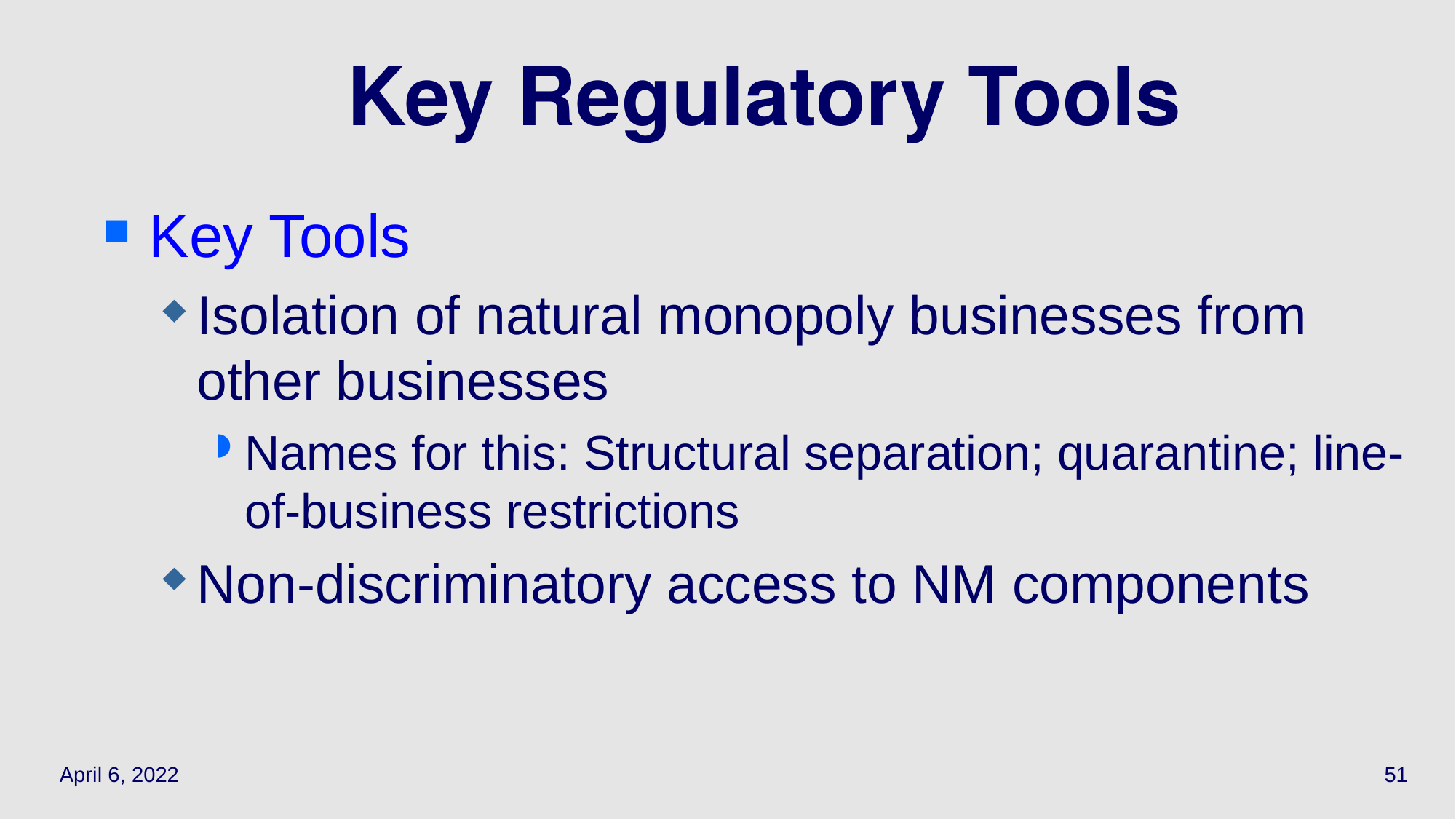

# Key Regulatory Tools
Key Tools
Isolation of natural monopoly businesses from other businesses
Names for this: Structural separation; quarantine; line-of-business restrictions
Non-discriminatory access to NM components
April 6, 2022
51